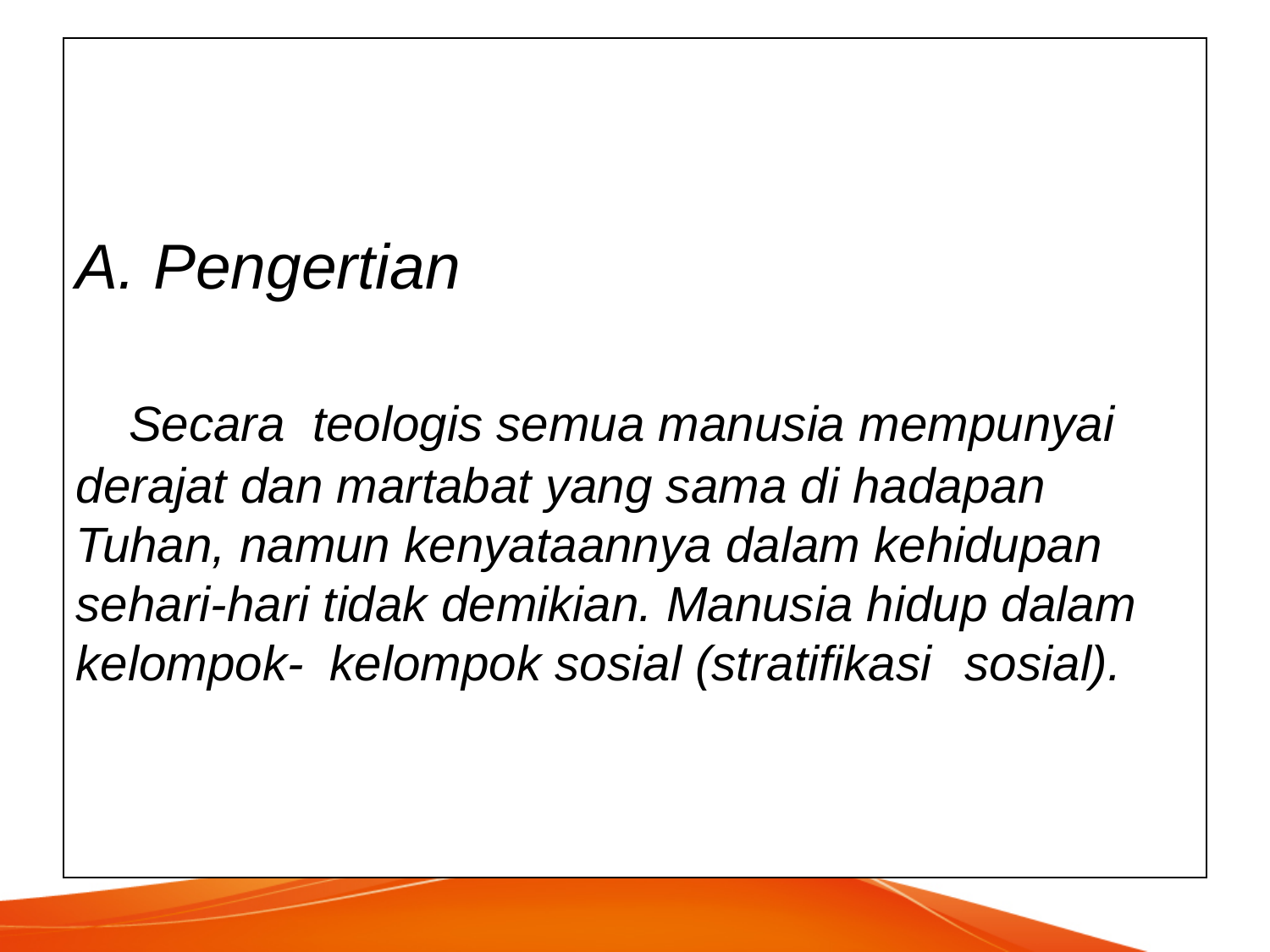

# A. Pengertian Secara  teologis semua manusia mempunyai  derajat dan martabat yang sama di hadapan Tuhan, namun kenyataannya dalam kehidupan sehari-hari tidak demikian. Manusia hidup dalam kelompok-	kelompok sosial (stratifikasi 	sosial).

2